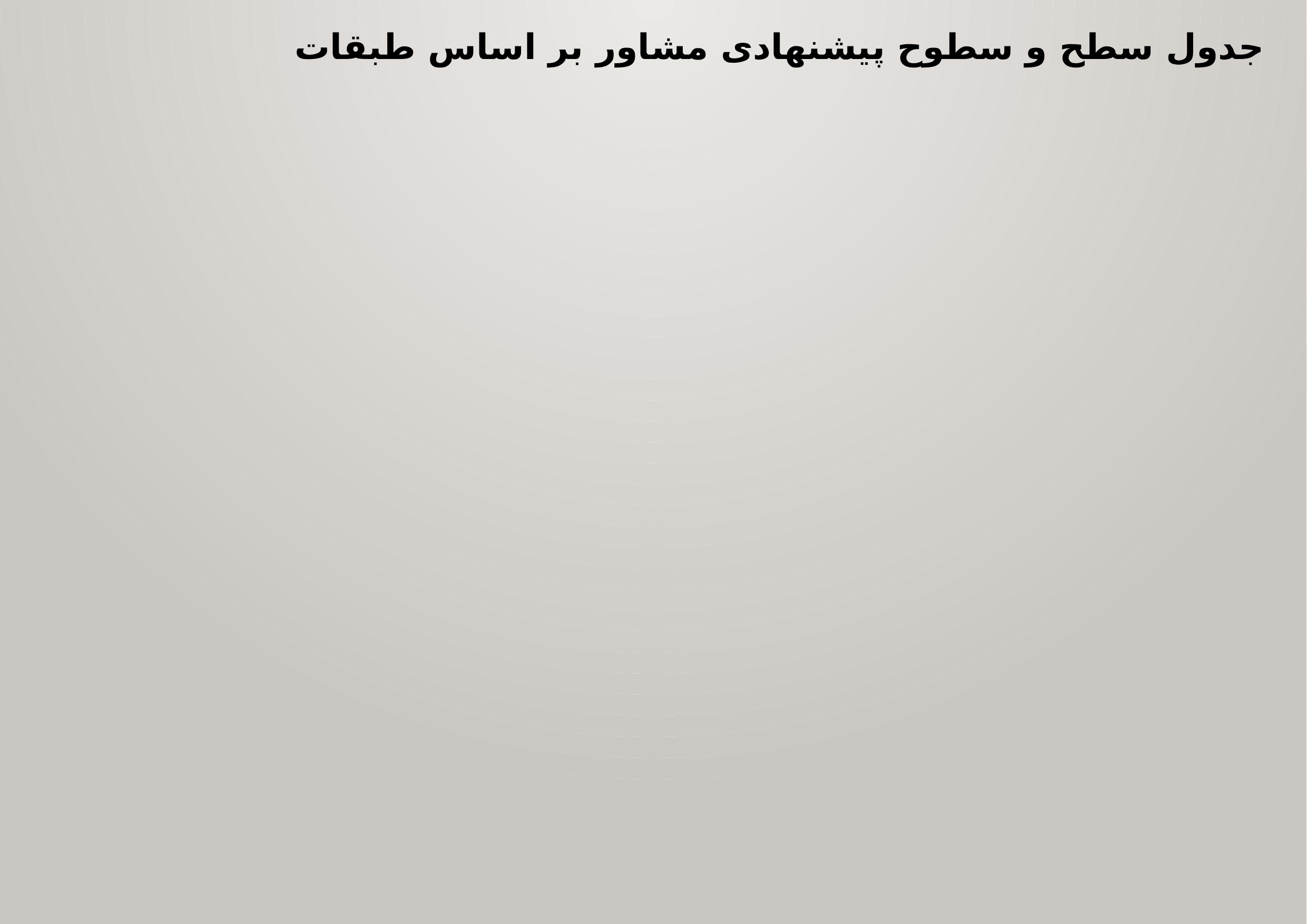

جدول سطح و سطوح پیشنهادی مشاور بر اساس طبقات